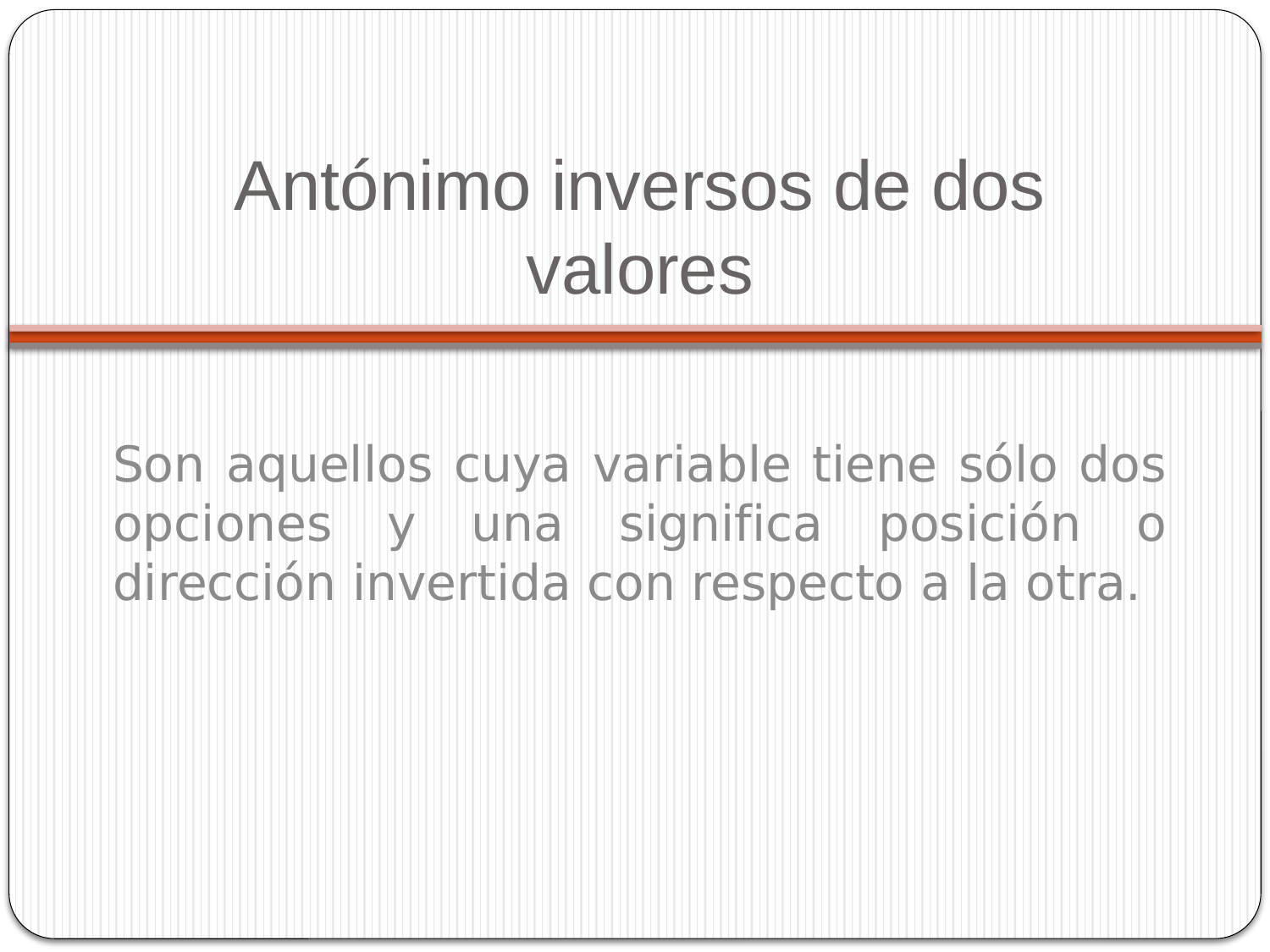

# Antónimo inversos de dos valores
Son aquellos cuya variable tiene sólo dos opciones y una significa posición o dirección invertida con respecto a la otra.